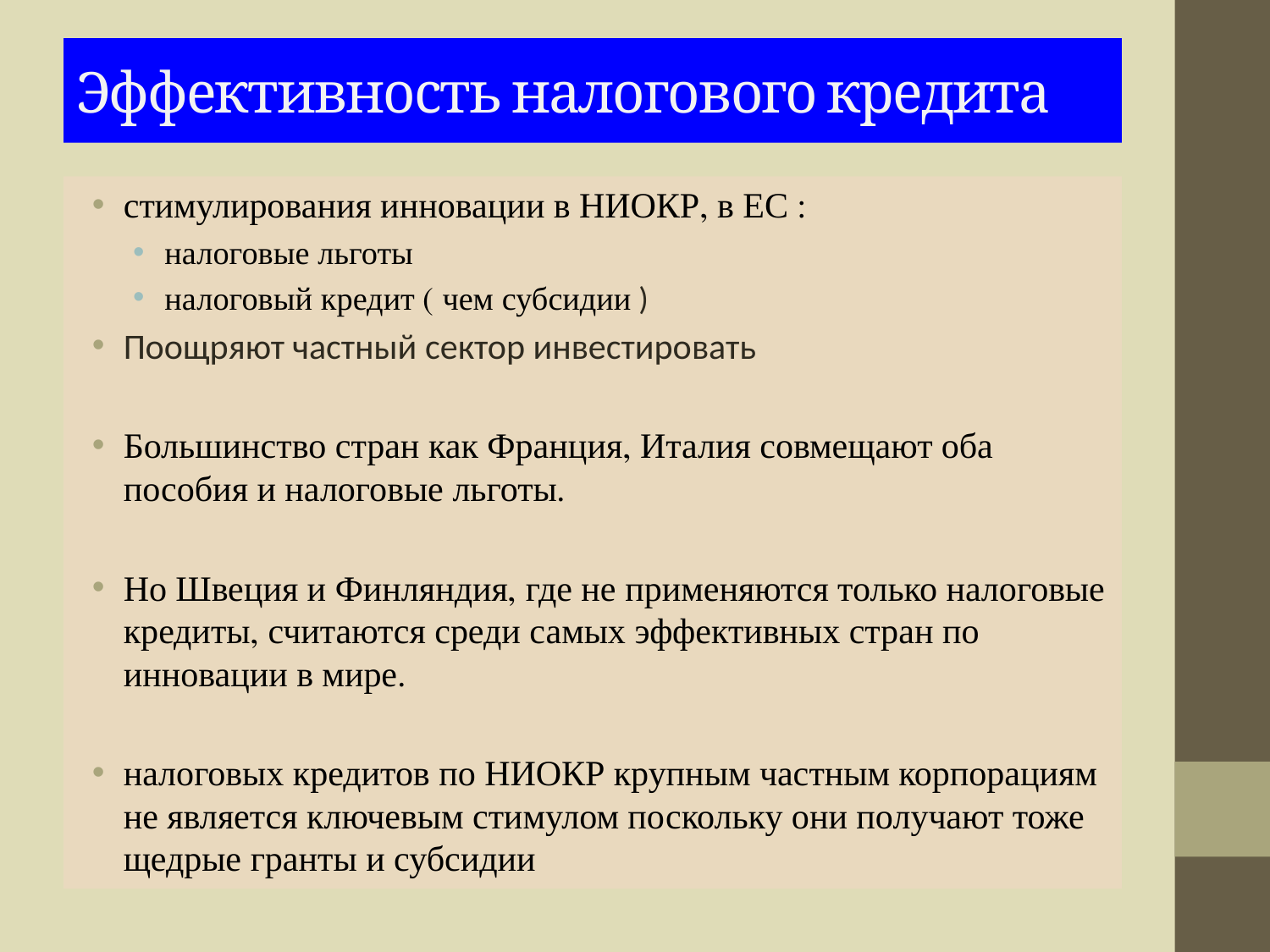

# Эффективность налогового кредита
стимулирования инновации в НИОКР, в ЕС :
налоговые льготы
налоговый кредит ( чем субсидии )
Поощряют частный сектор инвестировать

Большинство стран как Франция, Италия совмещают оба пособия и налоговые льготы.

Но Швеция и Финляндия, где не применяются только налоговые кредиты, считаются среди самых эффективных стран по инновации в мире.

налоговых кредитов по НИОКР крупным частным корпорациям не является ключевым стимулом поскольку они получают тоже щедрые гранты и субсидии